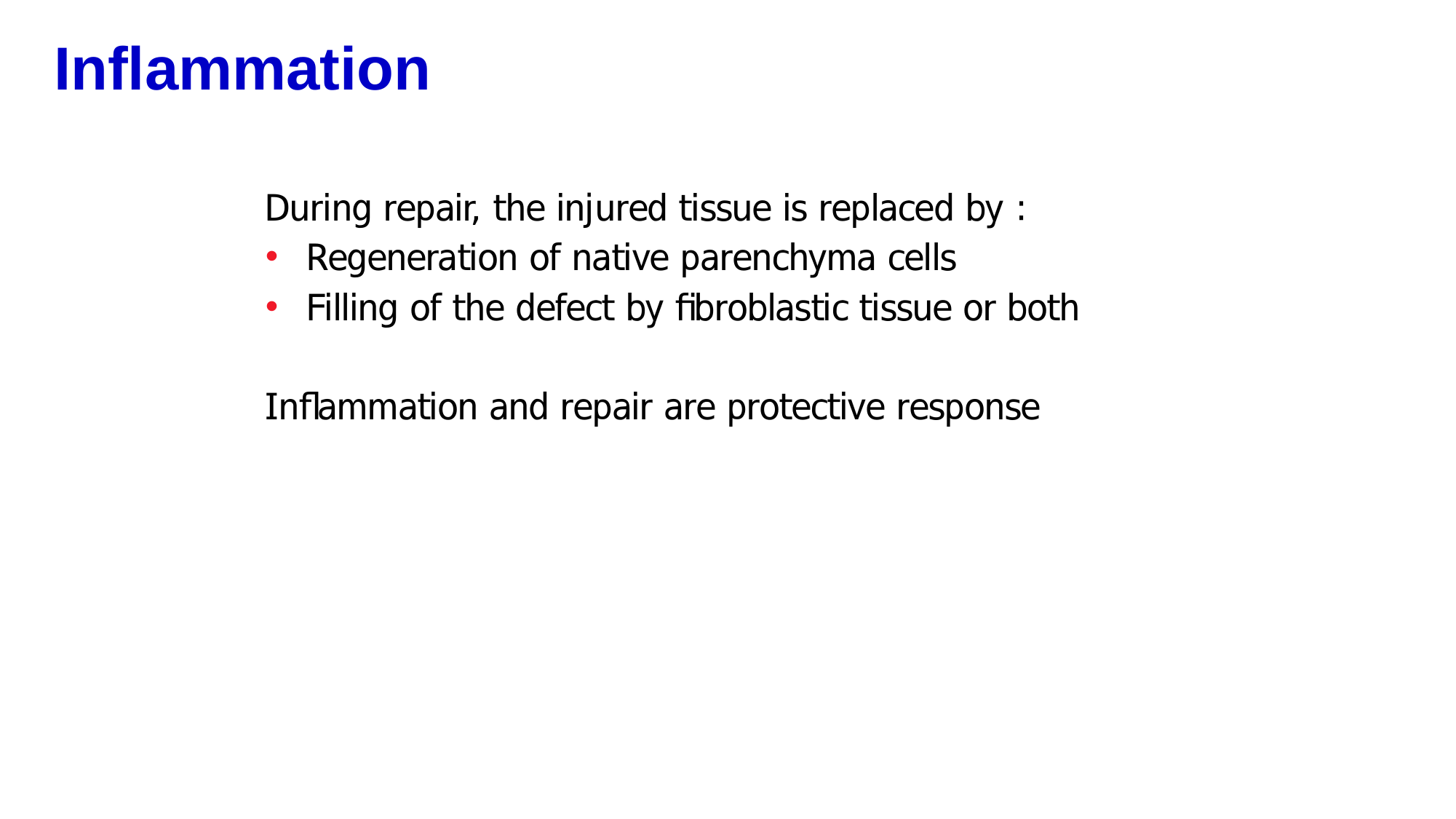

# Inflammation
During repair, the injured tissue is replaced by :
Regeneration of native parenchyma cells
Filling of the defect by fibroblastic tissue or both

Inflammation and repair are protective response